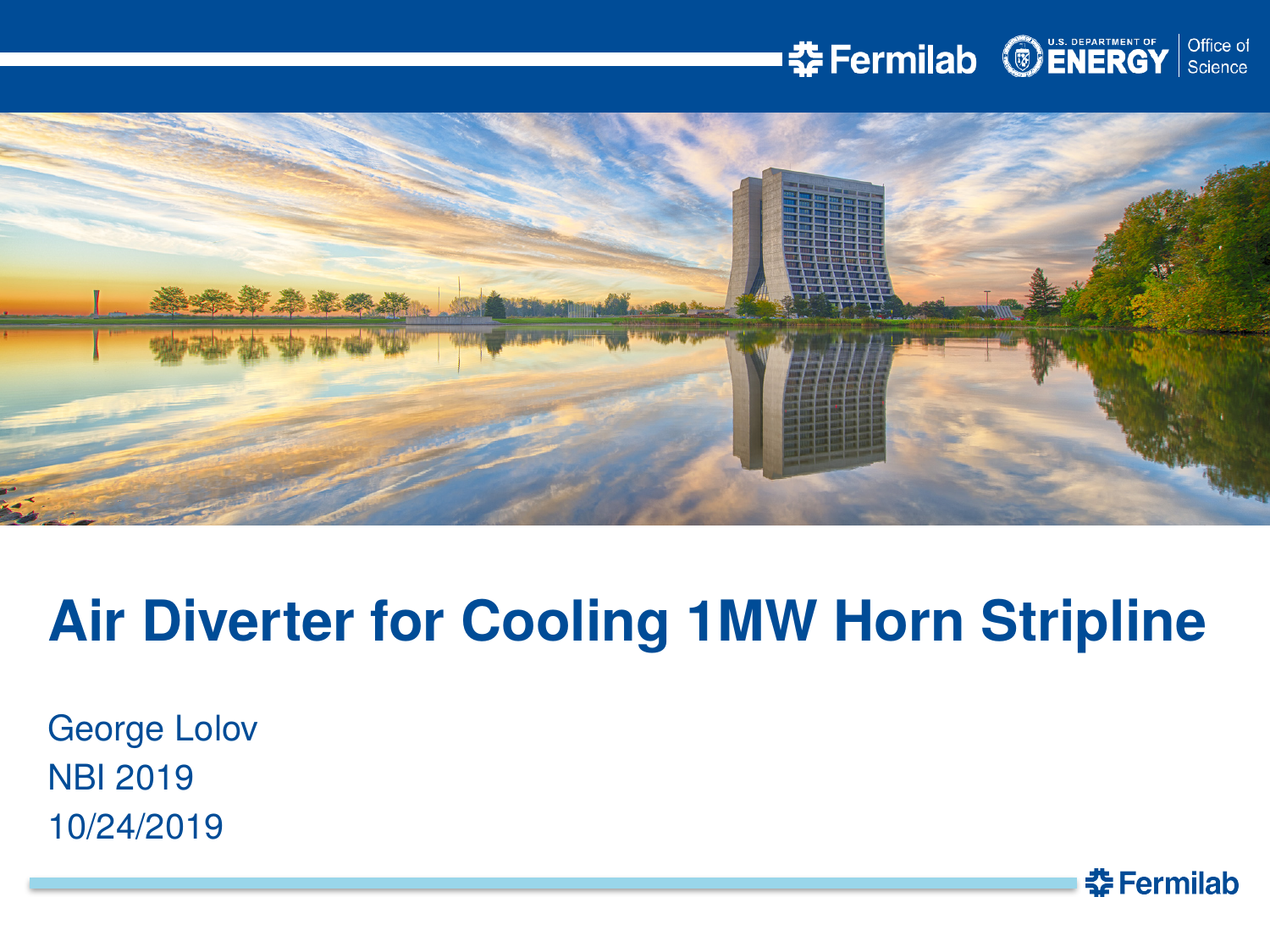

Air Diverter for Cooling 1MW Horn Stripline
George Lolov
NBI 2019
10/24/2019